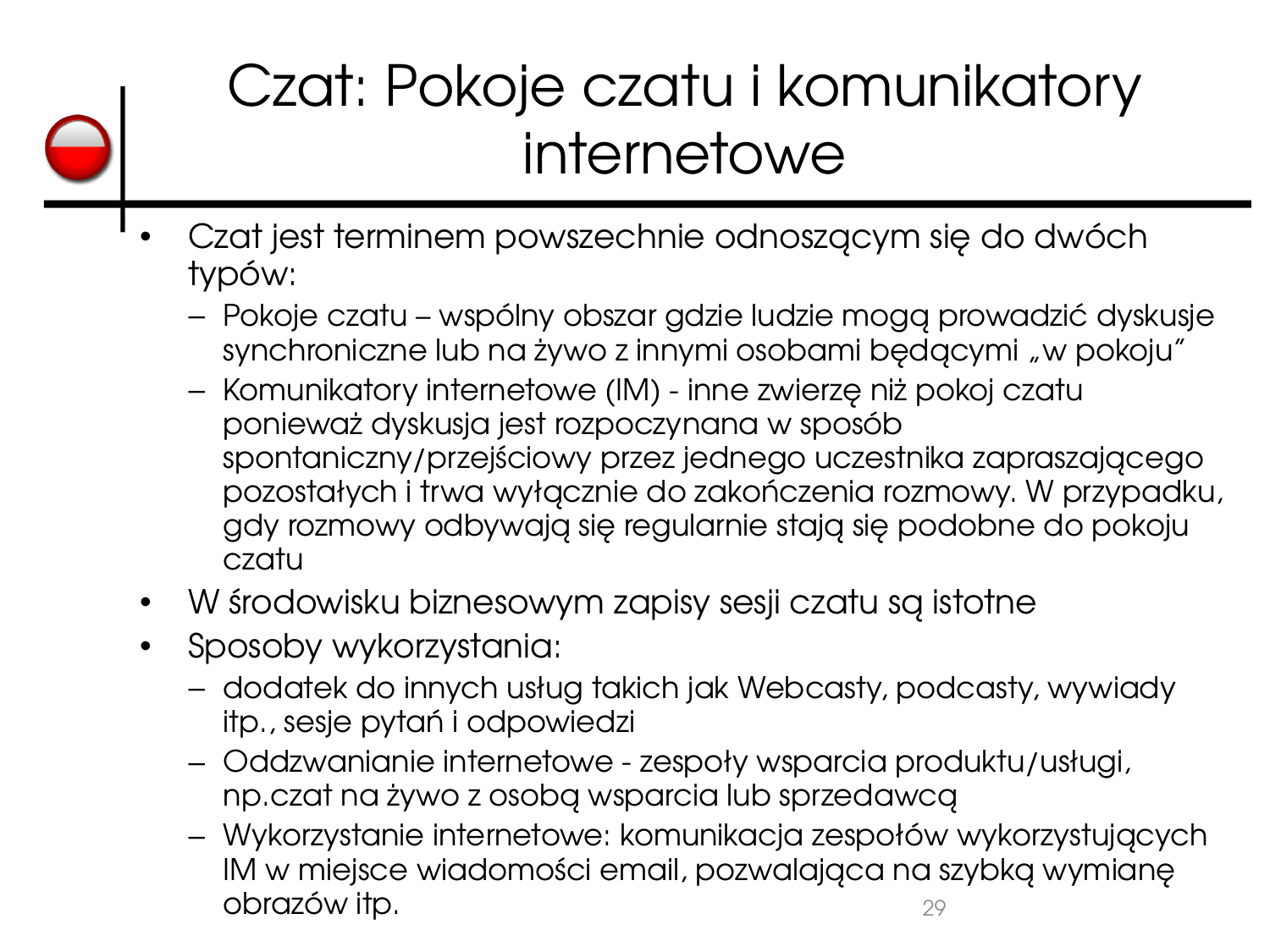

# Czat: Pokoje czatu i komunikatory internetowe
Czat jest terminem powszechnie odnoszącym się do dwóch typów:
Pokoje czatu – wspólny obszar gdzie ludzie mogą prowadzić dyskusje synchroniczne lub na żywo z innymi osobami będącymi „w pokoju”
Komunikatory internetowe (IM) - inne zwierzę niż pokoj czatu ponieważ dyskusja jest rozpoczynana w sposób spontaniczny/przejściowy przez jednego uczestnika zapraszającego pozostałych i trwa wyłącznie do zakończenia rozmowy. W przypadku, gdy rozmowy odbywają się regularnie stają się podobne do pokoju czatu
W środowisku biznesowym zapisy sesji czatu są istotne
Sposoby wykorzystania:
dodatek do innych usług takich jak Webcasty, podcasty, wywiady itp., sesje pytań i odpowiedzi
Oddzwanianie internetowe - zespoły wsparcia produktu/usługi, np.czat na żywo z osobą wsparcia lub sprzedawcą
Wykorzystanie internetowe: komunikacja zespołów wykorzystujących IM w miejsce wiadomości email, pozwalająca na szybką wymianę obrazów itp.

29